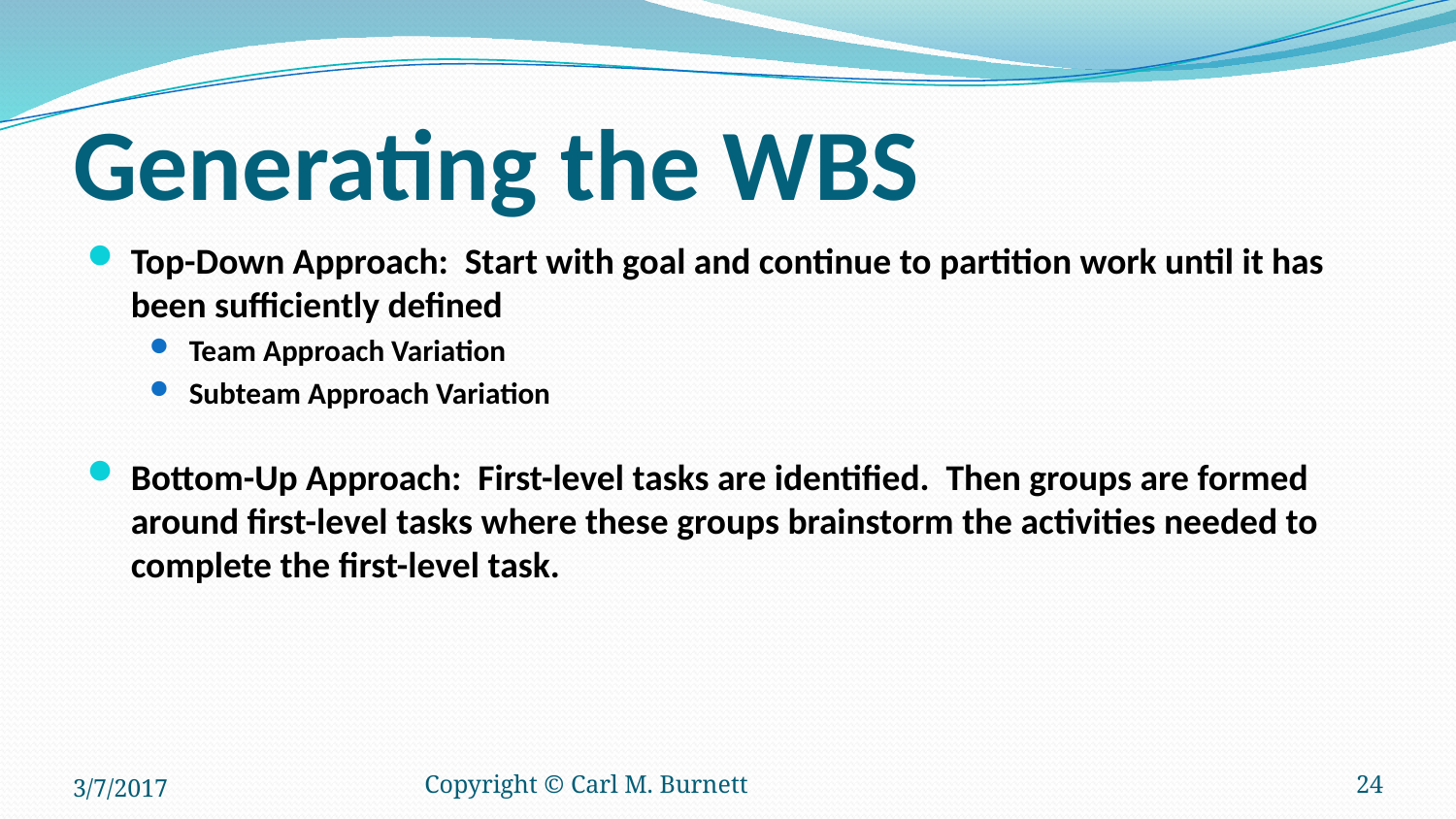

# Generating the WBS
Top-Down Approach:  Start with goal and continue to partition work until it has been sufficiently defined
Team Approach Variation
Subteam Approach Variation
Bottom-Up Approach:  First-level tasks are identified.  Then groups are formed around first-level tasks where these groups brainstorm the activities needed to complete the first-level task.
3/7/2017
Copyright © Carl M. Burnett
24